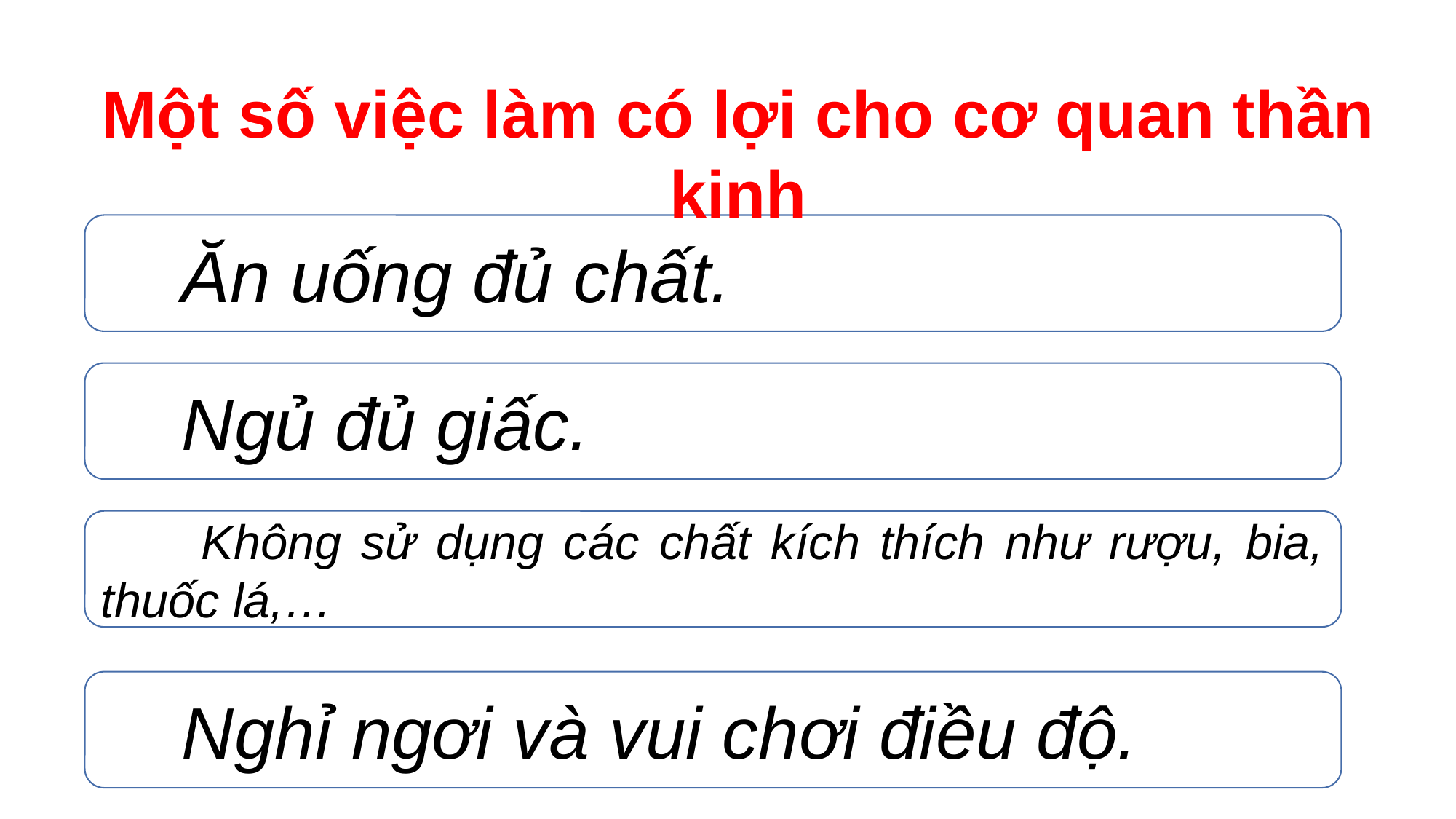

Một số việc làm có lợi cho cơ quan thần kinh
    Ăn uống đủ chất.
    Ngủ đủ giấc.
     Không sử dụng các chất kích thích như rượu, bia, thuốc lá,…
    Nghỉ ngơi và vui chơi điều độ.